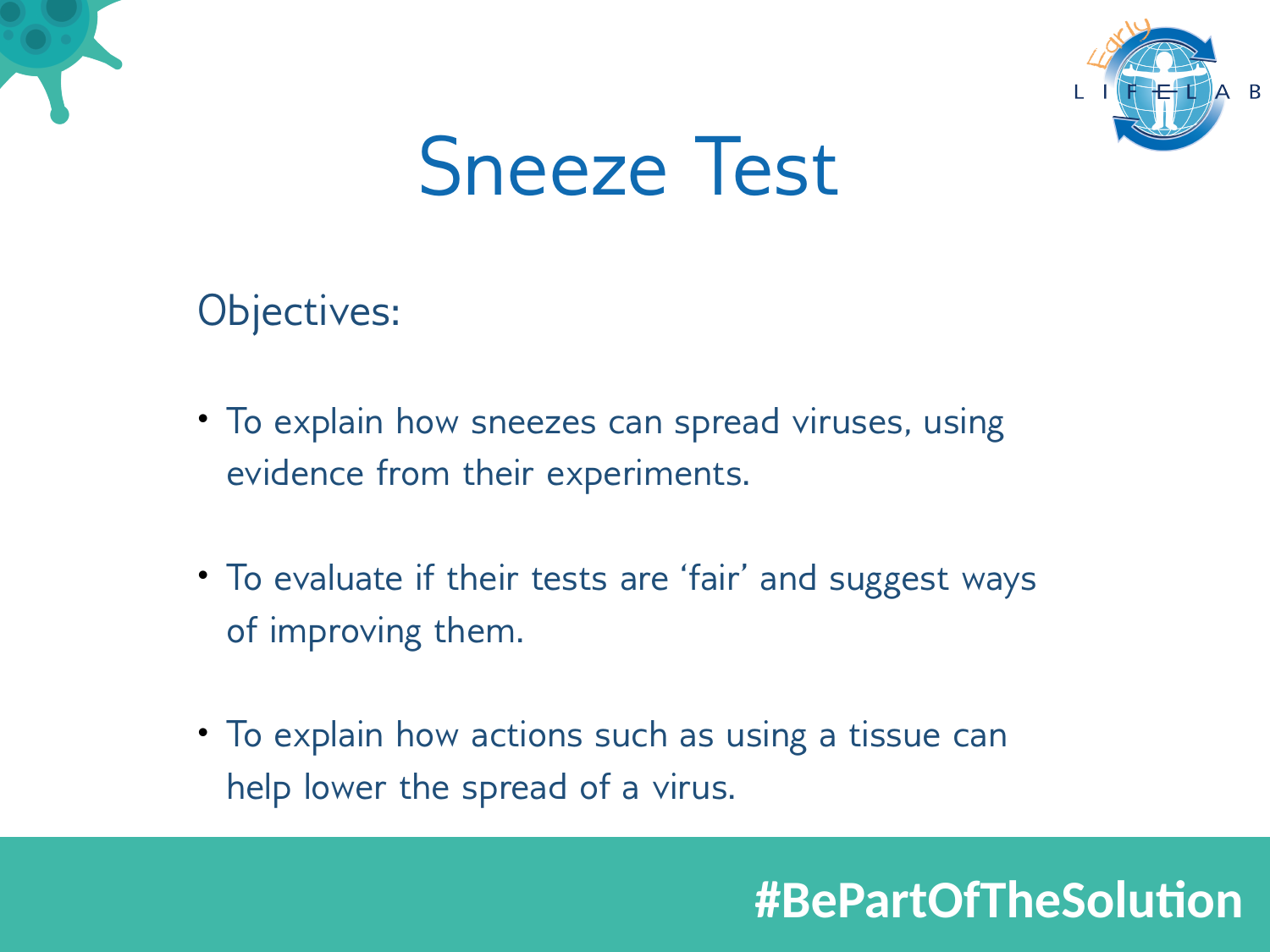

# Sneeze Test
Objectives:

To explain how sneezes can spread viruses, using evidence from their experiments.

To evaluate if their tests are ‘fair’ and suggest ways of improving them.

To explain how actions such as using a tissue can help lower the spread of a virus.